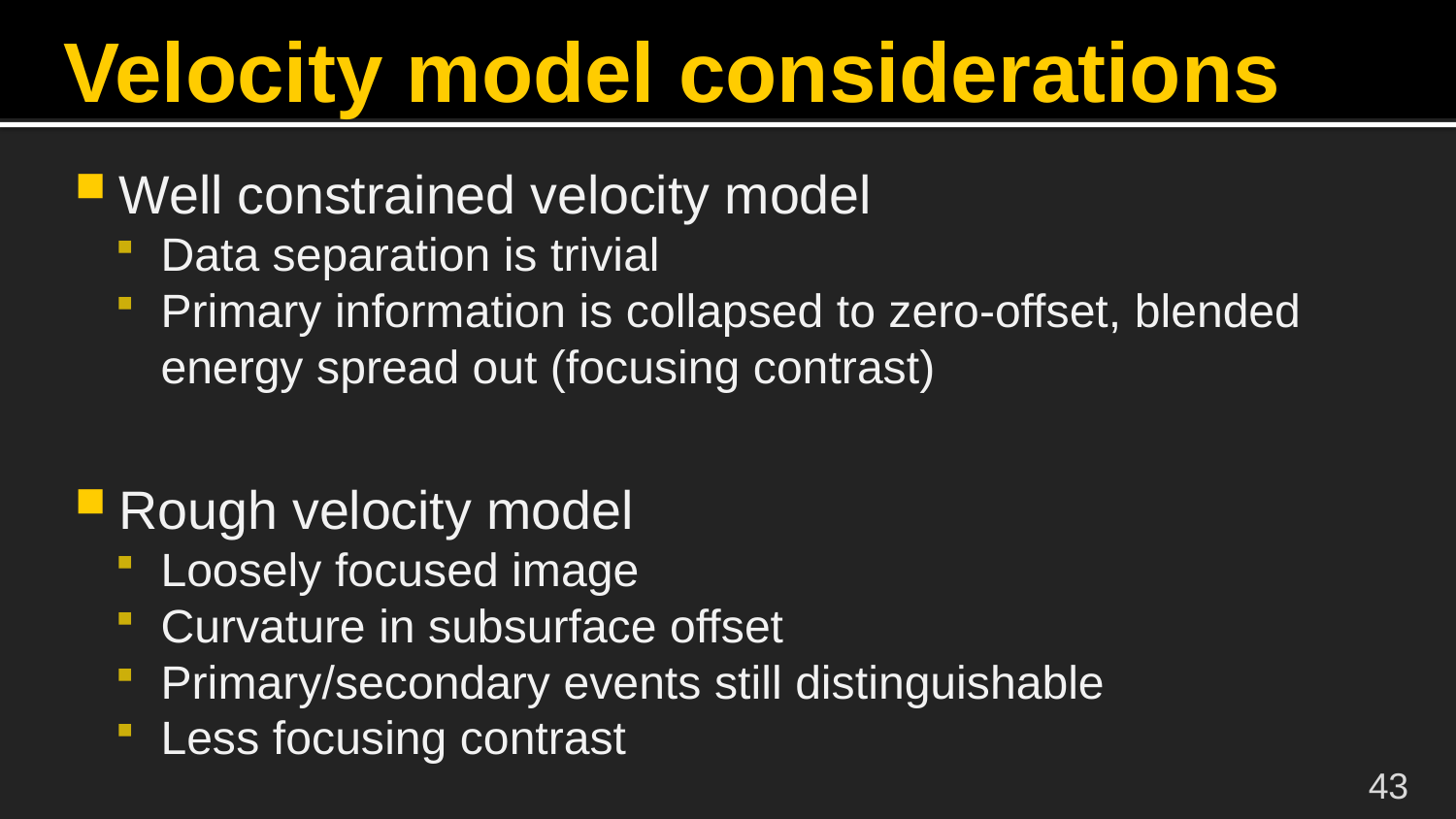

# Velocity model considerations
Well constrained velocity model
Data separation is trivial
Primary information is collapsed to zero-offset, blended energy spread out (focusing contrast)

Rough velocity model
Loosely focused image
Curvature in subsurface offset
Primary/secondary events still distinguishable
Less focusing contrast

43